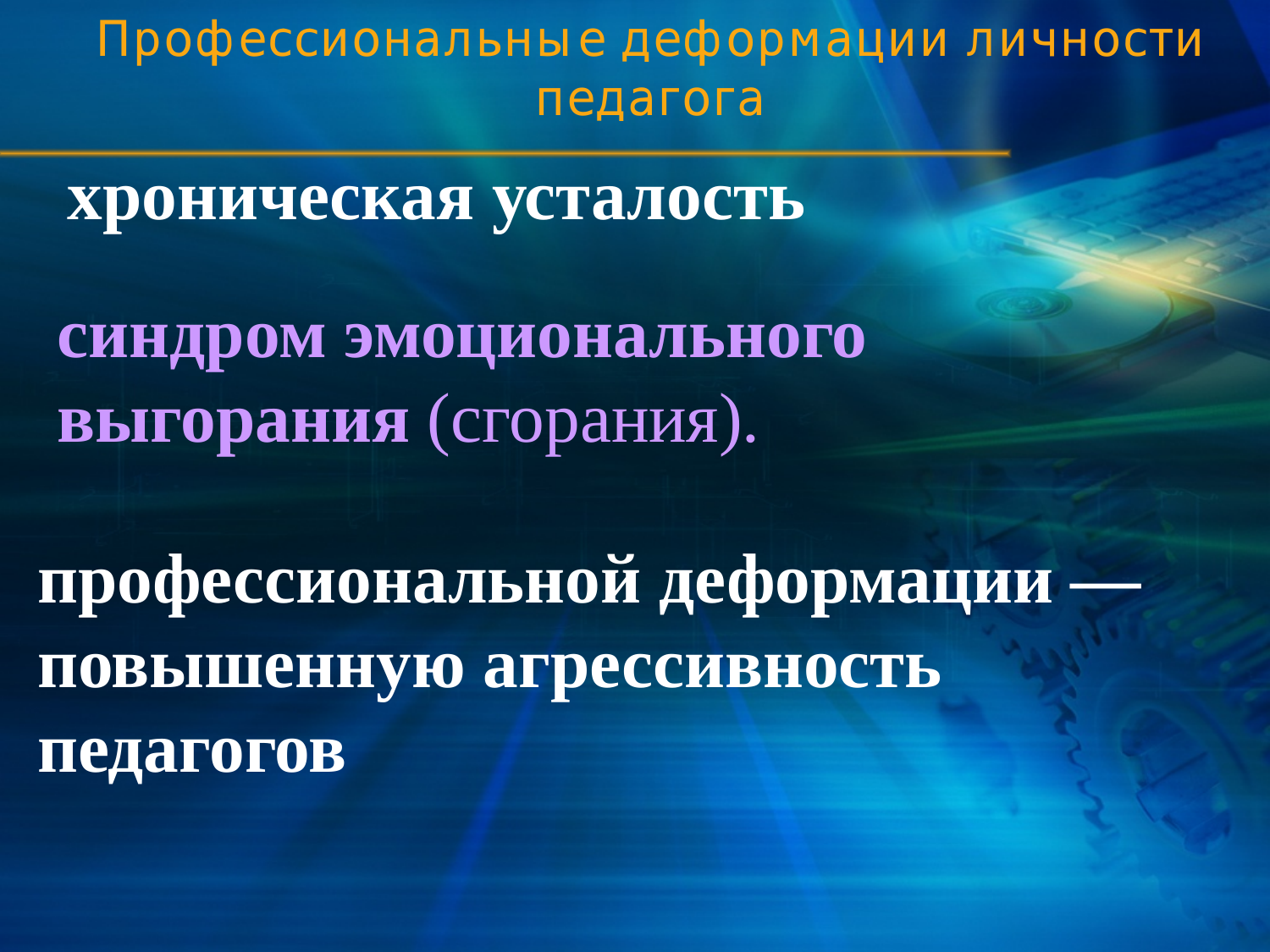

Профессиональные деформации личности педагога
хроническая усталость
синдром эмоционального выгорания (сгорания).
профессиональной деформации — повышенную агрессивность педагогов